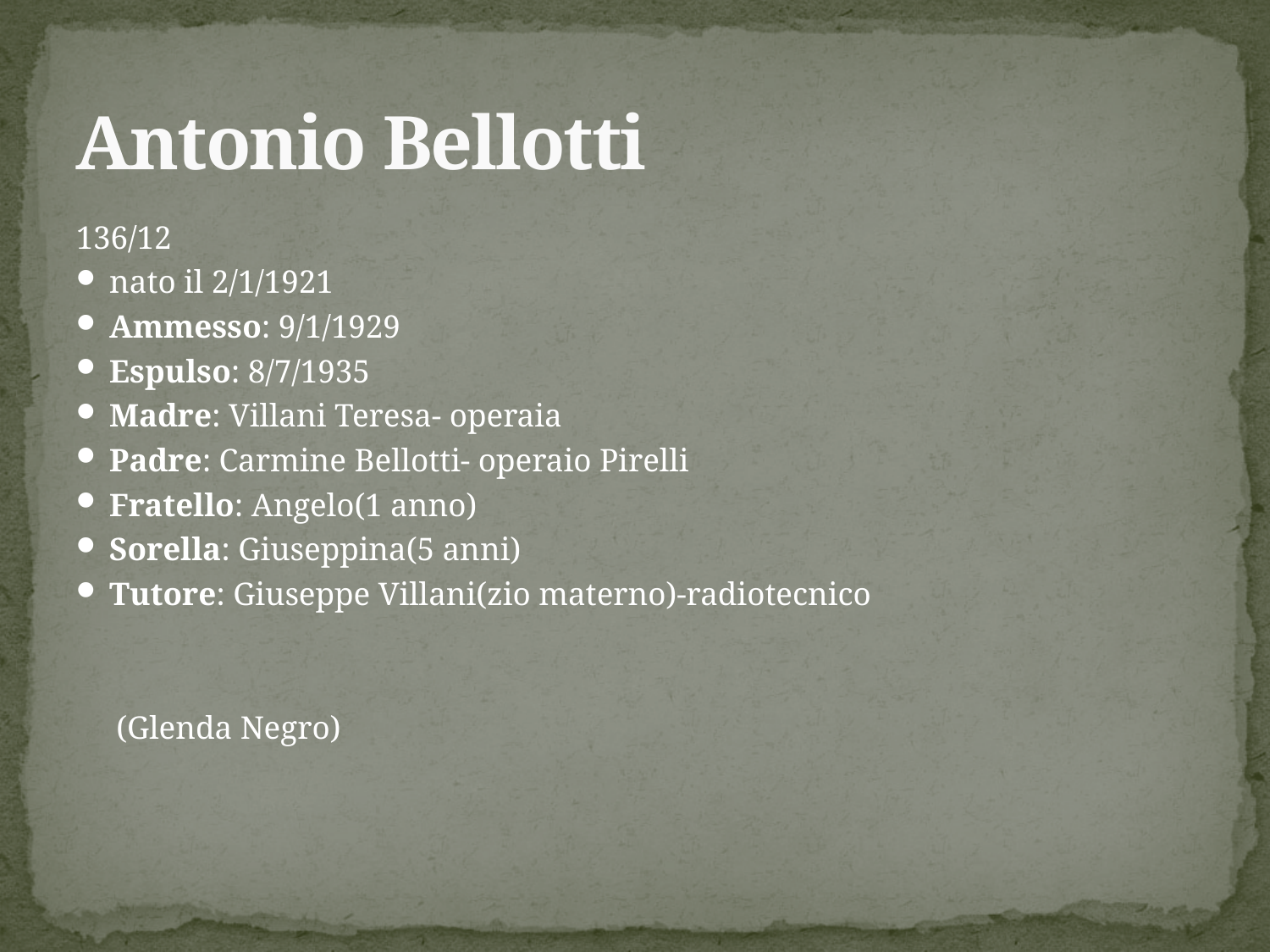

# Antonio Bellotti
136/12
nato il 2/1/1921
Ammesso: 9/1/1929
Espulso: 8/7/1935
Madre: Villani Teresa- operaia
Padre: Carmine Bellotti- operaio Pirelli
Fratello: Angelo(1 anno)
Sorella: Giuseppina(5 anni)
Tutore: Giuseppe Villani(zio materno)-radiotecnico

     (Glenda Negro)